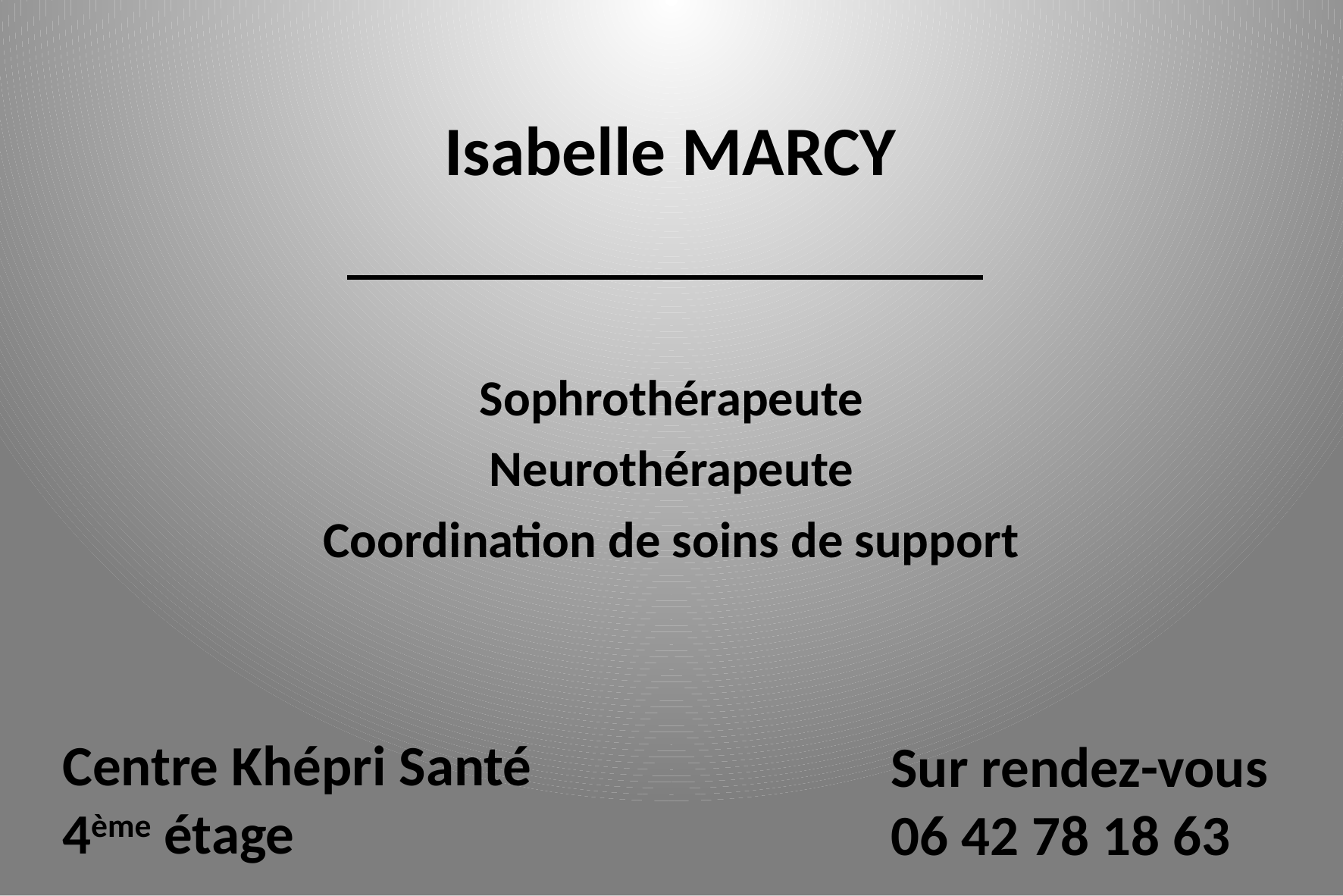

Isabelle MARCY
Sophrothérapeute
Neurothérapeute
Coordination de soins de support

Centre Khépri Santé
4ème étage
Sur rendez-vous
06 42 78 18 63